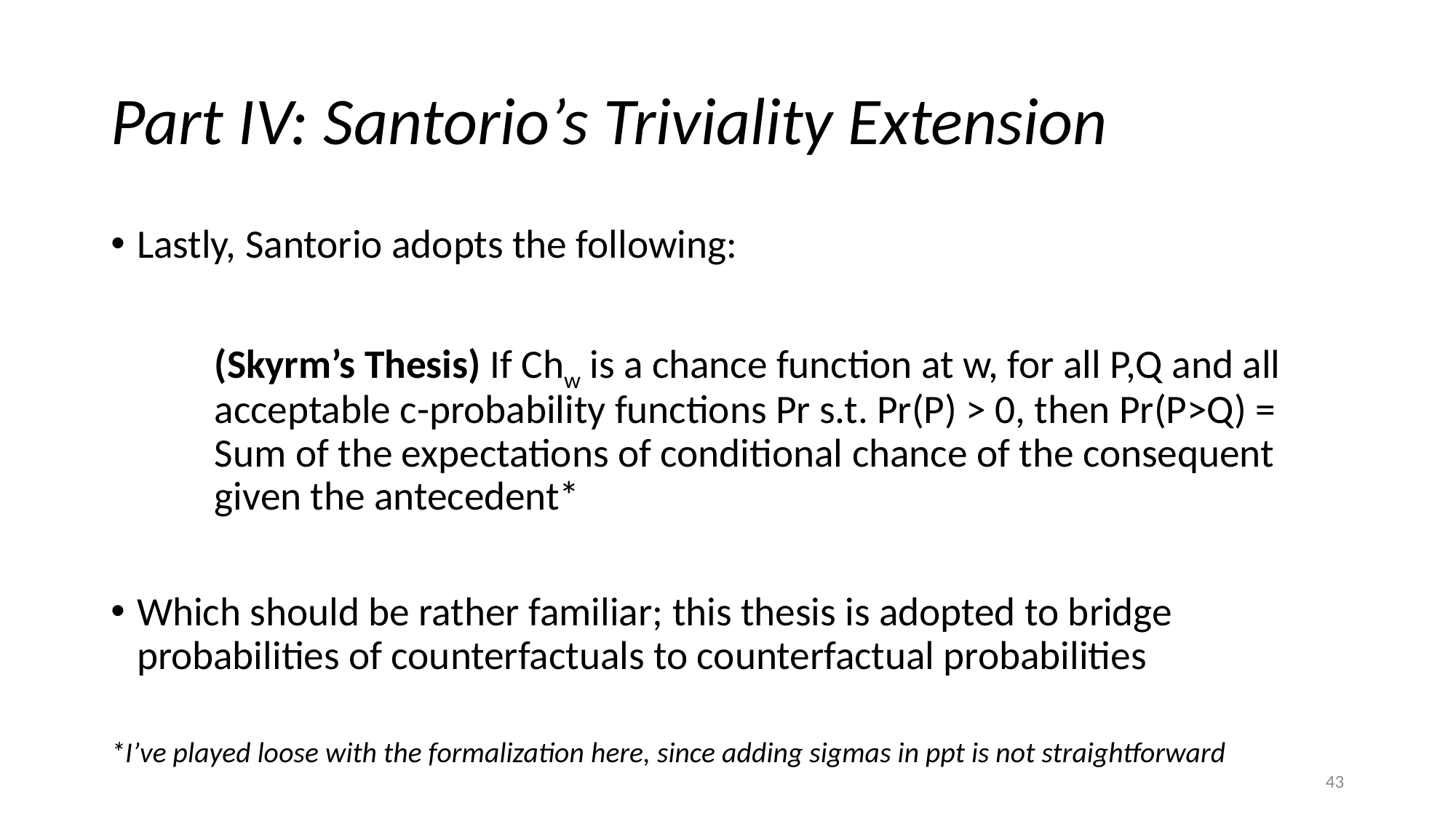

# Part IV: Santorio’s Triviality Extension
Lastly, Santorio adopts the following:

	(Skyrm’s Thesis) If Chw is a chance function at w, for all P,Q and all acceptable c-probability functions Pr s.t. Pr(P) > 0, then Pr(P>Q) = Sum of the expectations of conditional chance of the consequent given the antecedent*

Which should be rather familiar; this thesis is adopted to bridge probabilities of counterfactuals to counterfactual probabilities

*I’ve played loose with the formalization here, since adding sigmas in ppt is not straightforward
43